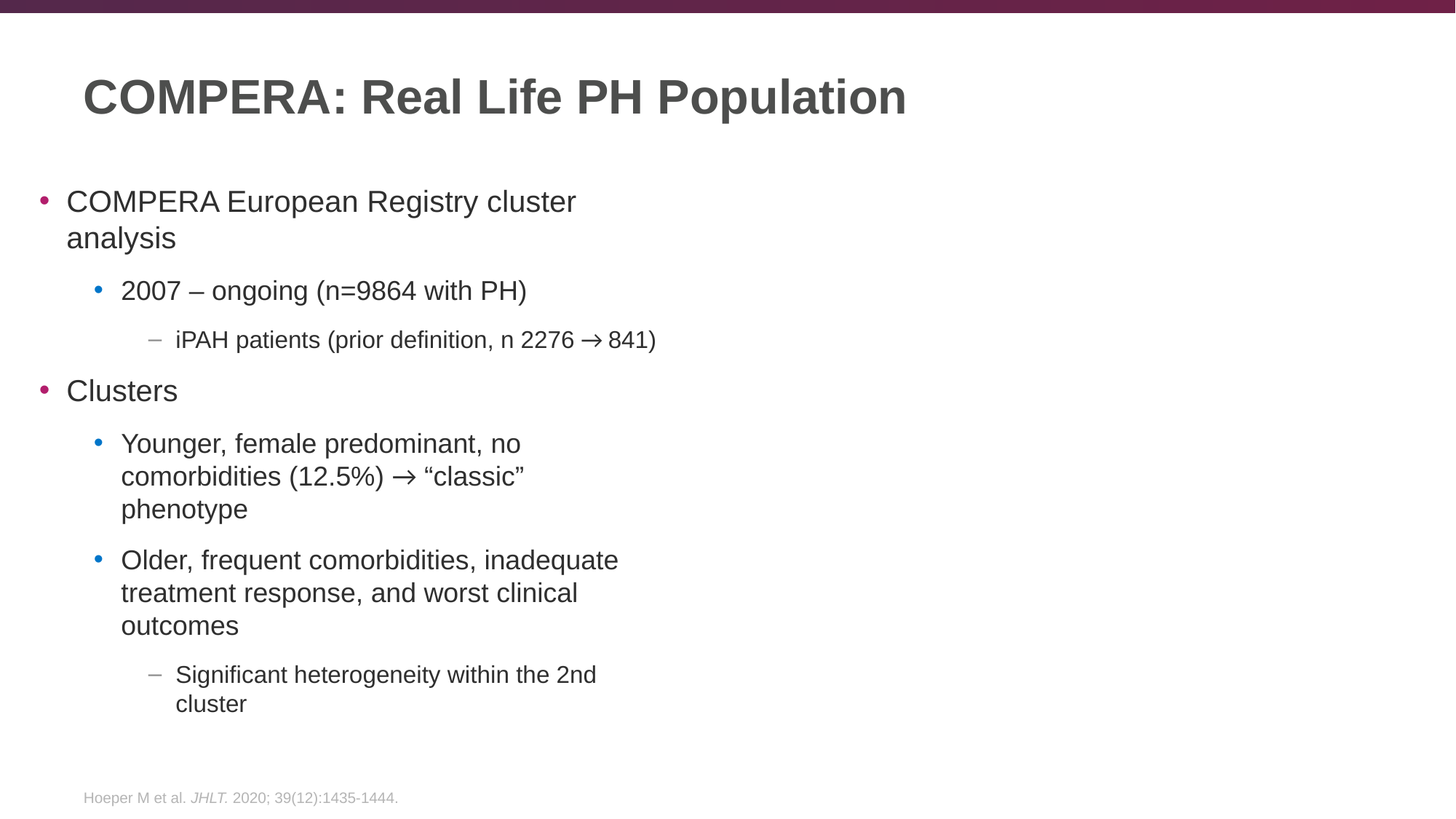

# COMPERA: Real Life PH Population
COMPERA European Registry cluster analysis
2007 – ongoing (n=9864 with PH)
iPAH patients (prior definition, n 2276 → 841)
Clusters
Younger, female predominant, no comorbidities (12.5%) → “classic” phenotype
Older, frequent comorbidities, inadequate treatment response, and worst clinical outcomes
Significant heterogeneity within the 2nd cluster
Hoeper M et al. JHLT. 2020; 39(12):1435-1444.